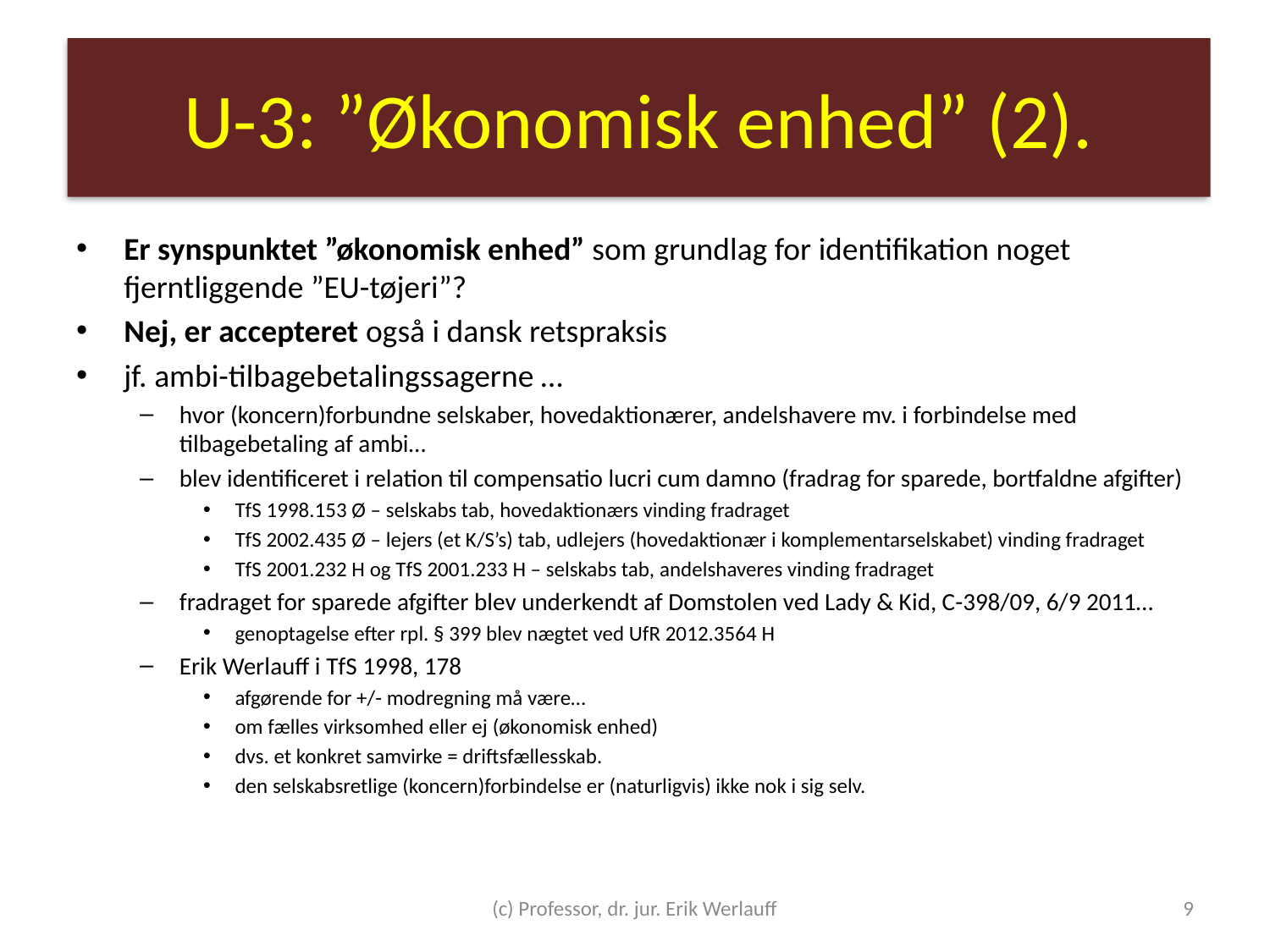

# U-3: ”Økonomisk enhed” (2).
Er synspunktet ”økonomisk enhed” som grundlag for identifikation noget fjerntliggende ”EU-tøjeri”?
Nej, er accepteret også i dansk retspraksis
jf. ambi-tilbagebetalingssagerne …
hvor (koncern)forbundne selskaber, hovedaktionærer, andelshavere mv. i forbindelse med tilbagebetaling af ambi…
blev identificeret i relation til compensatio lucri cum damno (fradrag for sparede, bortfaldne afgifter)
TfS 1998.153 Ø – selskabs tab, hovedaktionærs vinding fradraget
TfS 2002.435 Ø – lejers (et K/S’s) tab, udlejers (hovedaktionær i komplementarselskabet) vinding fradraget
TfS 2001.232 H og TfS 2001.233 H – selskabs tab, andelshaveres vinding fradraget
fradraget for sparede afgifter blev underkendt af Domstolen ved Lady & Kid, C-398/09, 6/9 2011…
genoptagelse efter rpl. § 399 blev nægtet ved UfR 2012.3564 H
Erik Werlauff i TfS 1998, 178
afgørende for +/- modregning må være…
om fælles virksomhed eller ej (økonomisk enhed)
dvs. et konkret samvirke = driftsfællesskab.
den selskabsretlige (koncern)forbindelse er (naturligvis) ikke nok i sig selv.
(c) Professor, dr. jur. Erik Werlauff
9